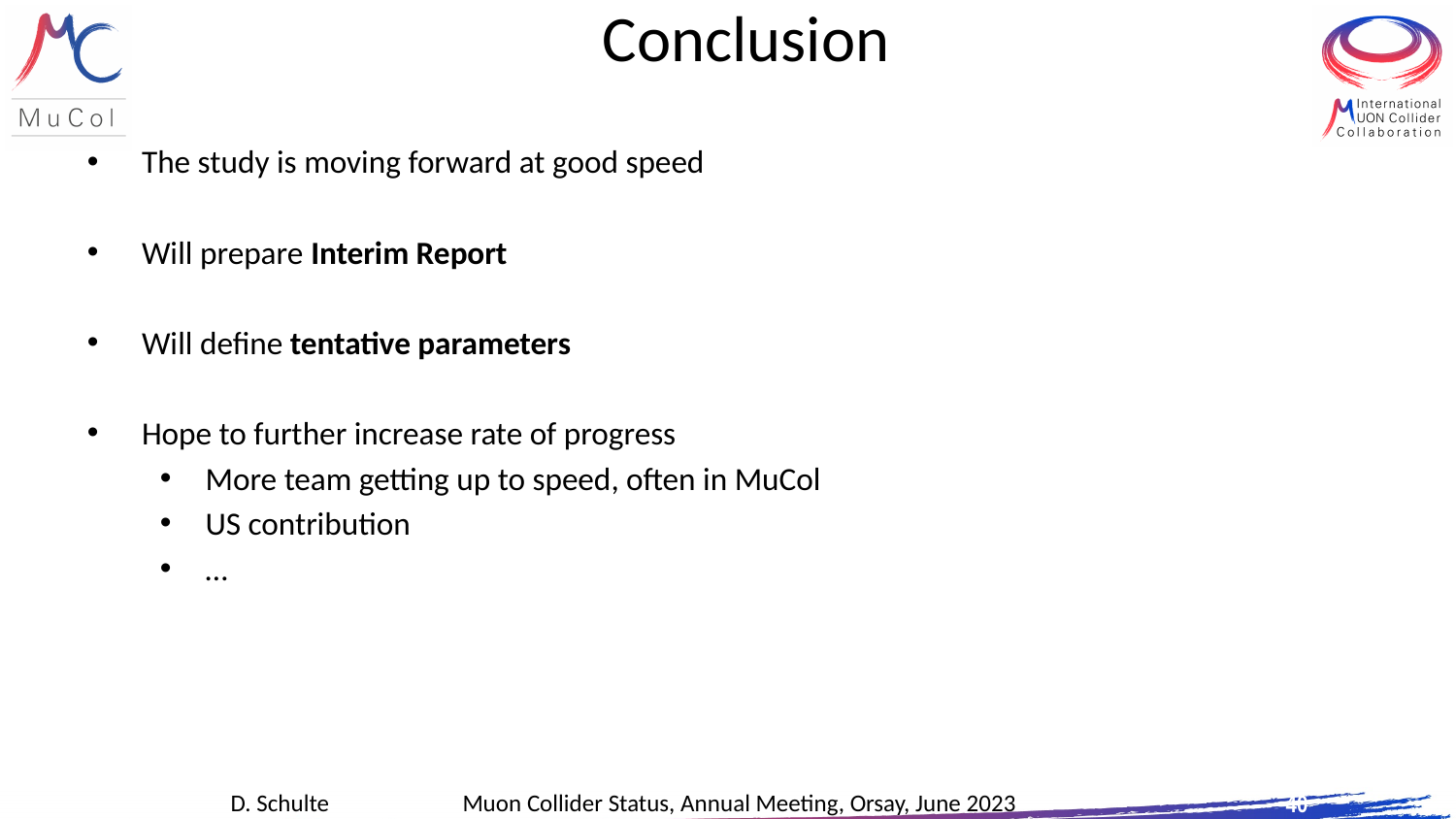

# Conclusion
The study is moving forward at good speed

Will prepare Interim Report

Will define tentative parameters

Hope to further increase rate of progress
More team getting up to speed, often in MuCol
US contribution
…

40
D. Schulte                        Muon Collider Status, Annual Meeting, Orsay, June 2023